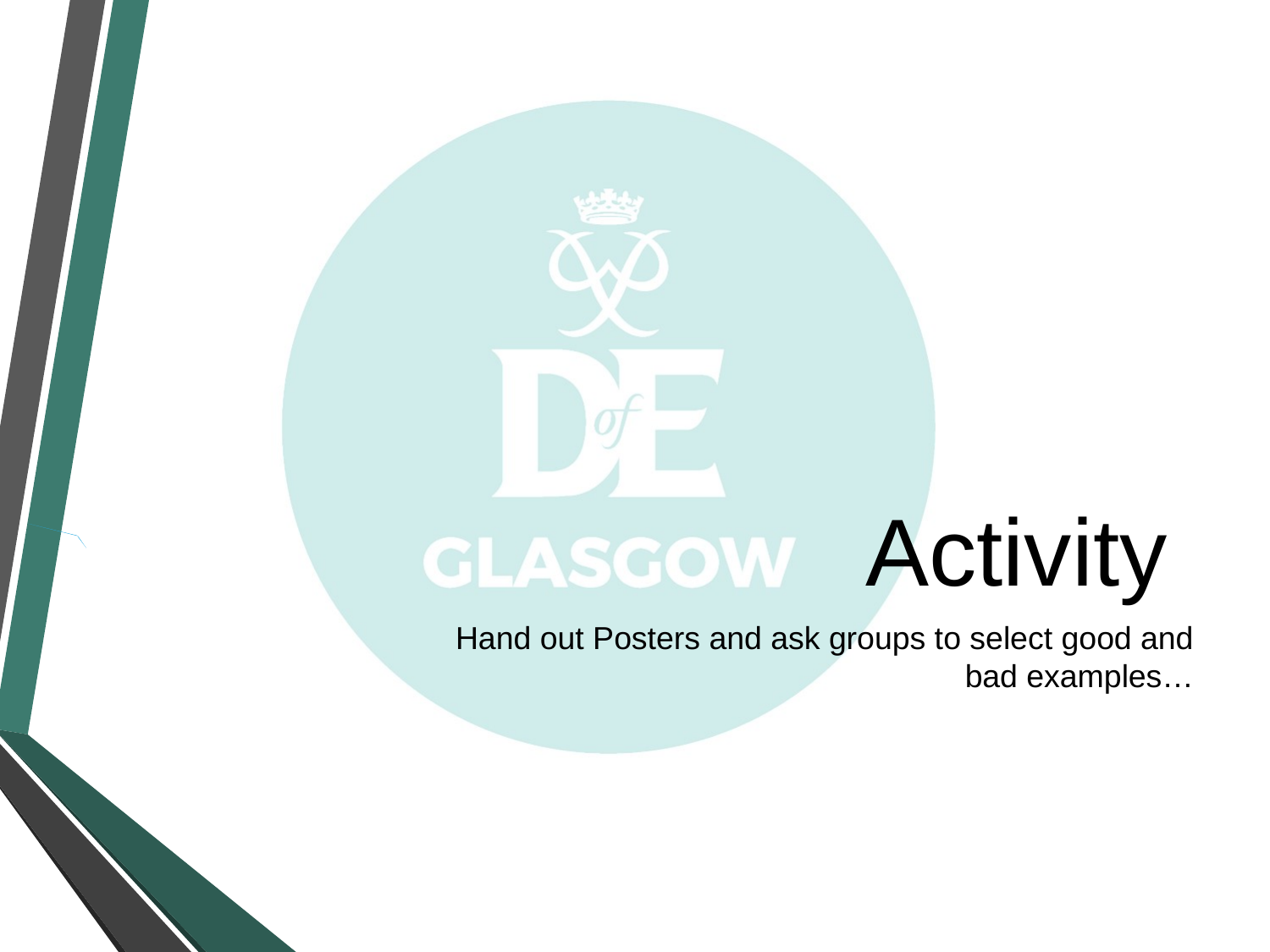

# Activity
Hand out Posters and ask groups to select good and bad examples…